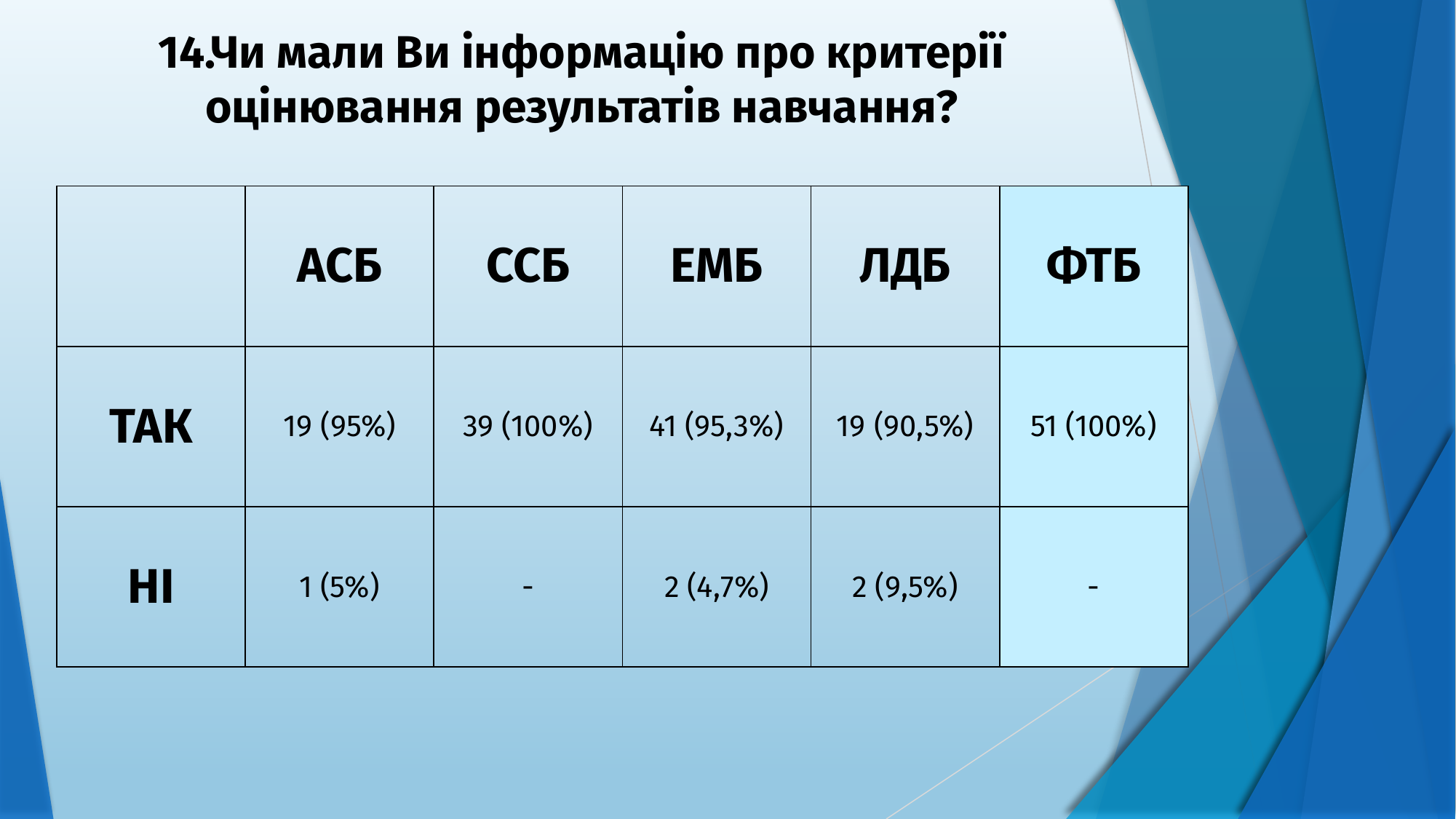

# 14.Чи мали Ви інформацію про критерії оцінювання результатів навчання?
|  | АСБ | ССБ | ЕМБ | ЛДБ | ФТБ |
| --- | --- | --- | --- | --- | --- |
| ТАК | 19 (95%) | 39 (100%) | 41 (95,3%) | 19 (90,5%) | 51 (100%) |
| НІ | 1 (5%) | - | 2 (4,7%) | 2 (9,5%) | - |